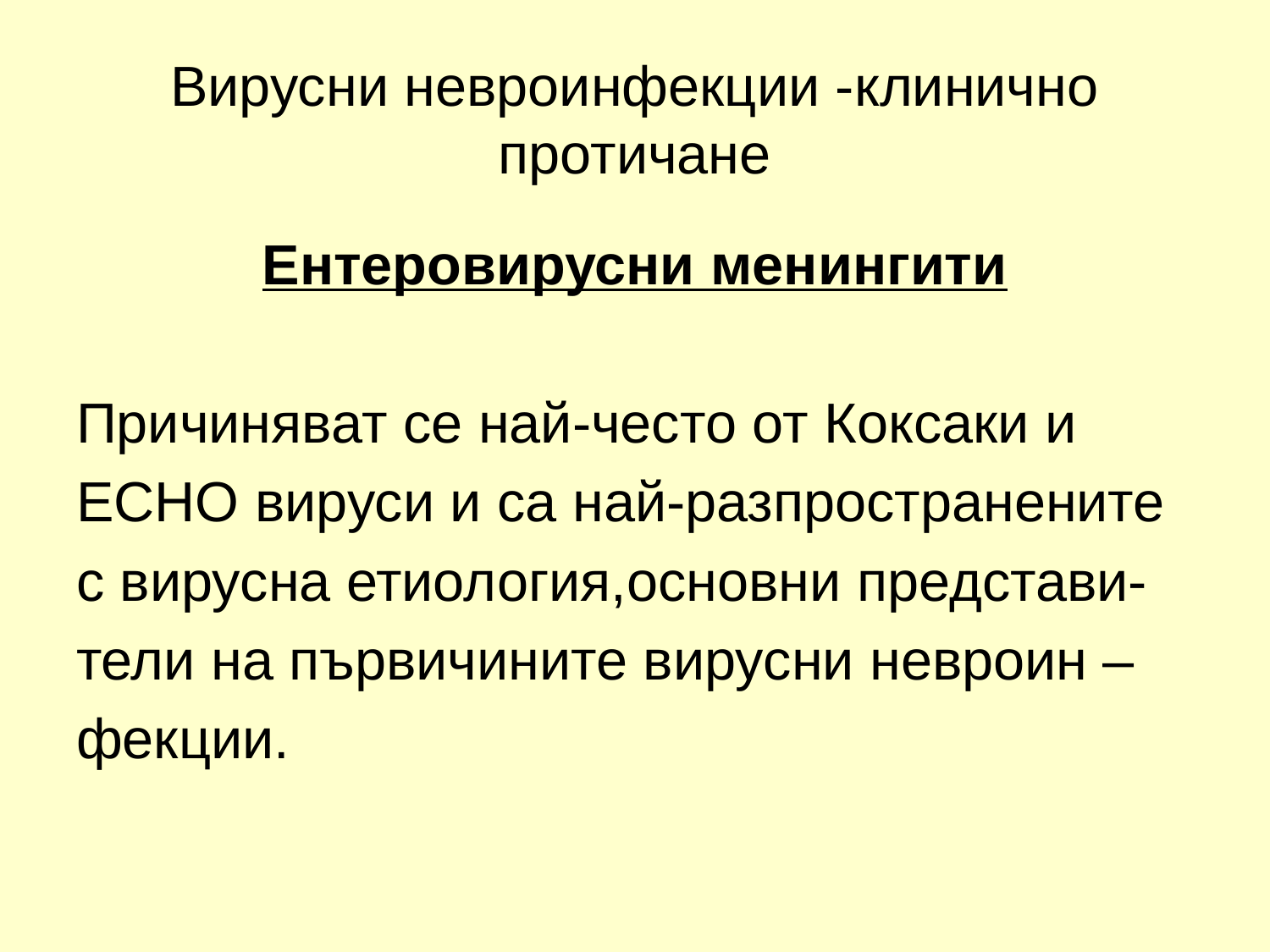

# Вирусни невроинфекции -клинично протичане
Ентеровирусни менингити

Причиняват се най-често от Коксаки и
ЕСНО вируси и са най-разпространените
с вирусна етиология,основни представи-
тели на първичините вирусни невроин –
фекции.